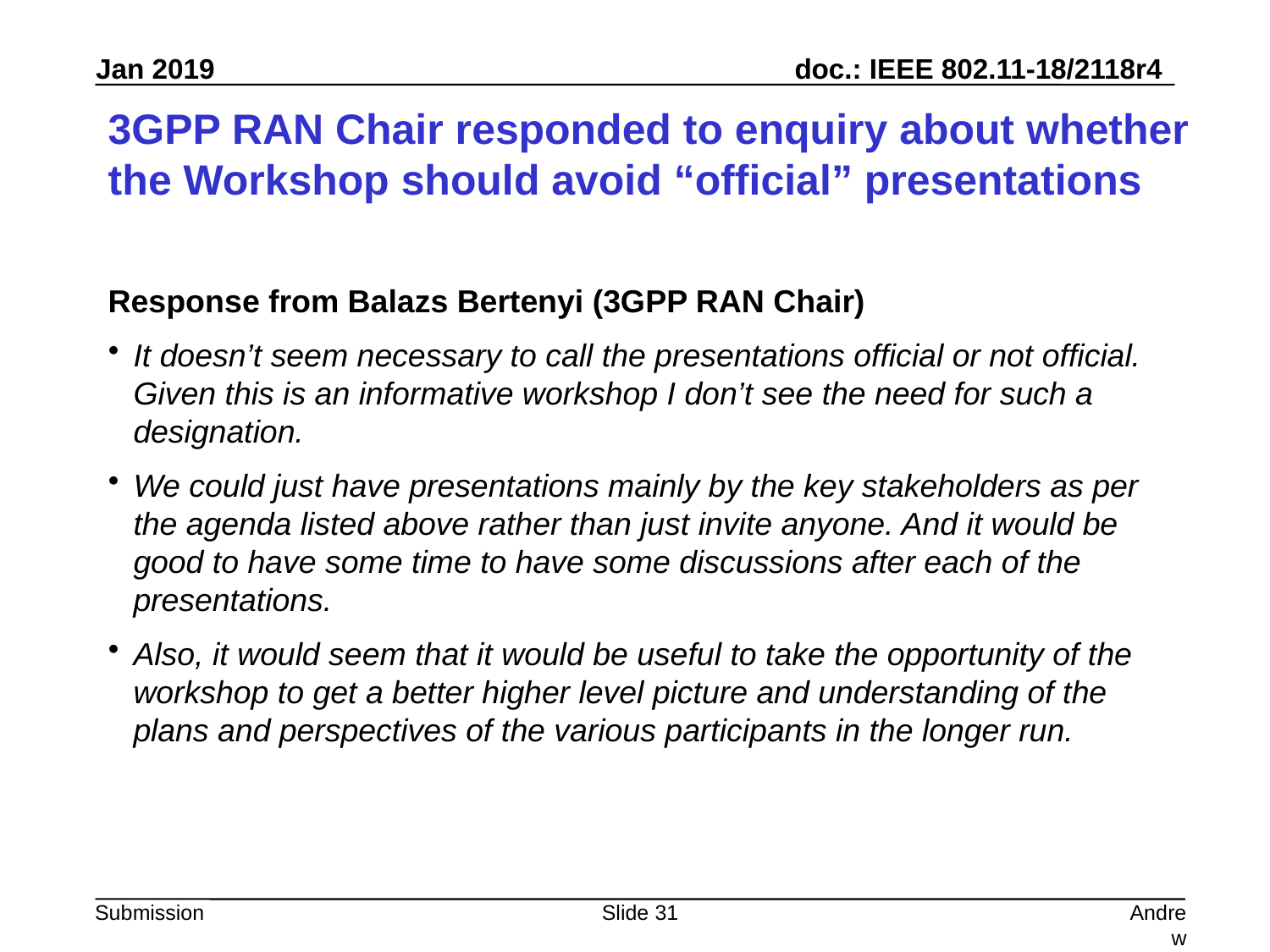

# 3GPP RAN Chair responded to enquiry about whether the Workshop should avoid “official” presentations
Response from Balazs Bertenyi (3GPP RAN Chair)
It doesn’t seem necessary to call the presentations official or not official. Given this is an informative workshop I don’t see the need for such a designation.
We could just have presentations mainly by the key stakeholders as per the agenda listed above rather than just invite anyone. And it would be good to have some time to have some discussions after each of the presentations.
Also, it would seem that it would be useful to take the opportunity of the workshop to get a better higher level picture and understanding of the plans and perspectives of the various participants in the longer run.
Slide 31
Andrew Myles, Cisco